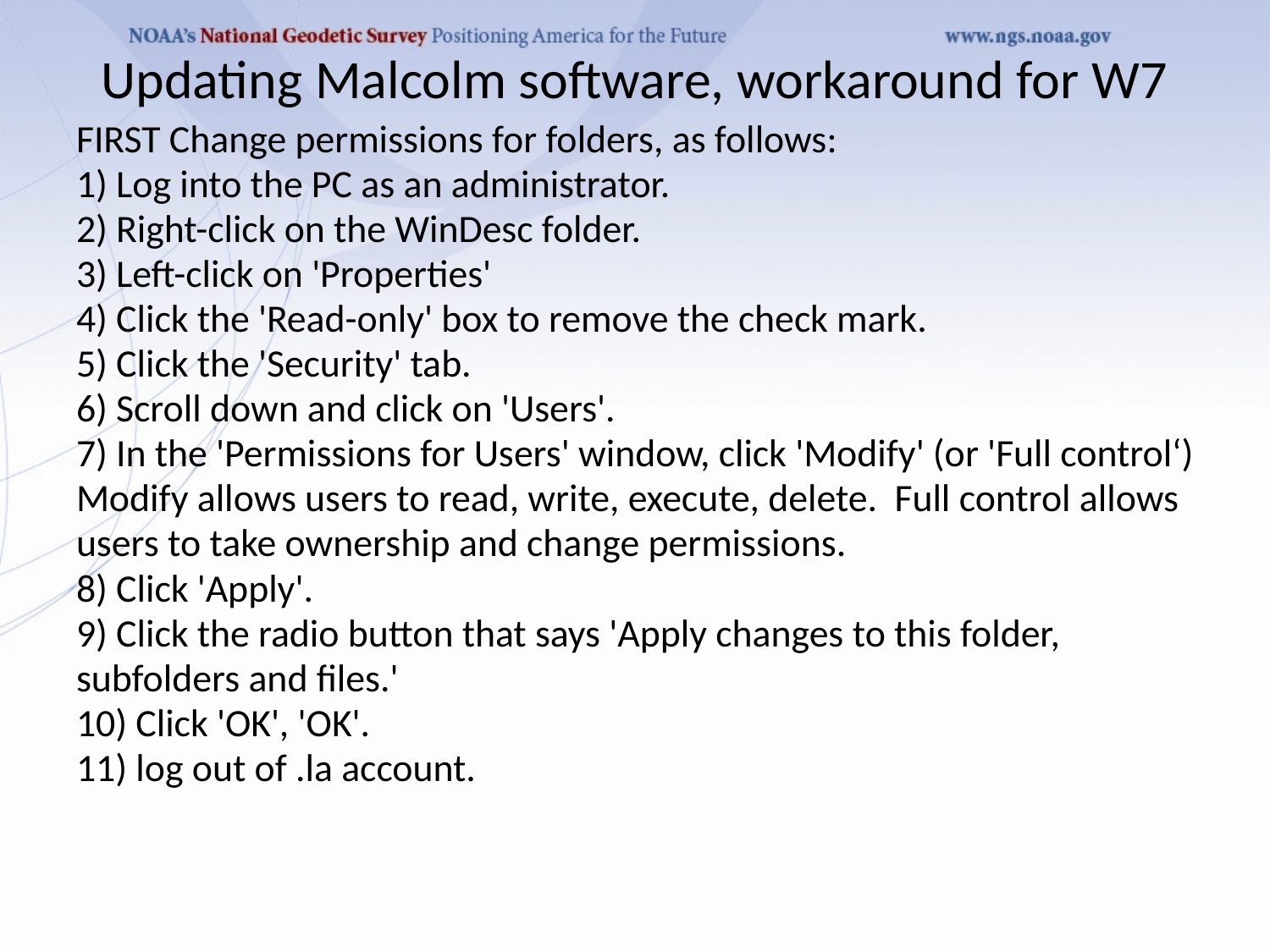

Updating Malcolm software, workaround for W7
FIRST Change permissions for folders, as follows:
1) Log into the PC as an administrator.
2) Right-click on the WinDesc folder.
3) Left-click on 'Properties'
4) Click the 'Read-only' box to remove the check mark.
5) Click the 'Security' tab.
6) Scroll down and click on 'Users'.
7) In the 'Permissions for Users' window, click 'Modify' (or 'Full control‘)
Modify allows users to read, write, execute, delete.  Full control allows
users to take ownership and change permissions.
8) Click 'Apply'.
9) Click the radio button that says 'Apply changes to this folder,
subfolders and files.'
10) Click 'OK', 'OK'.
11) log out of .la account.